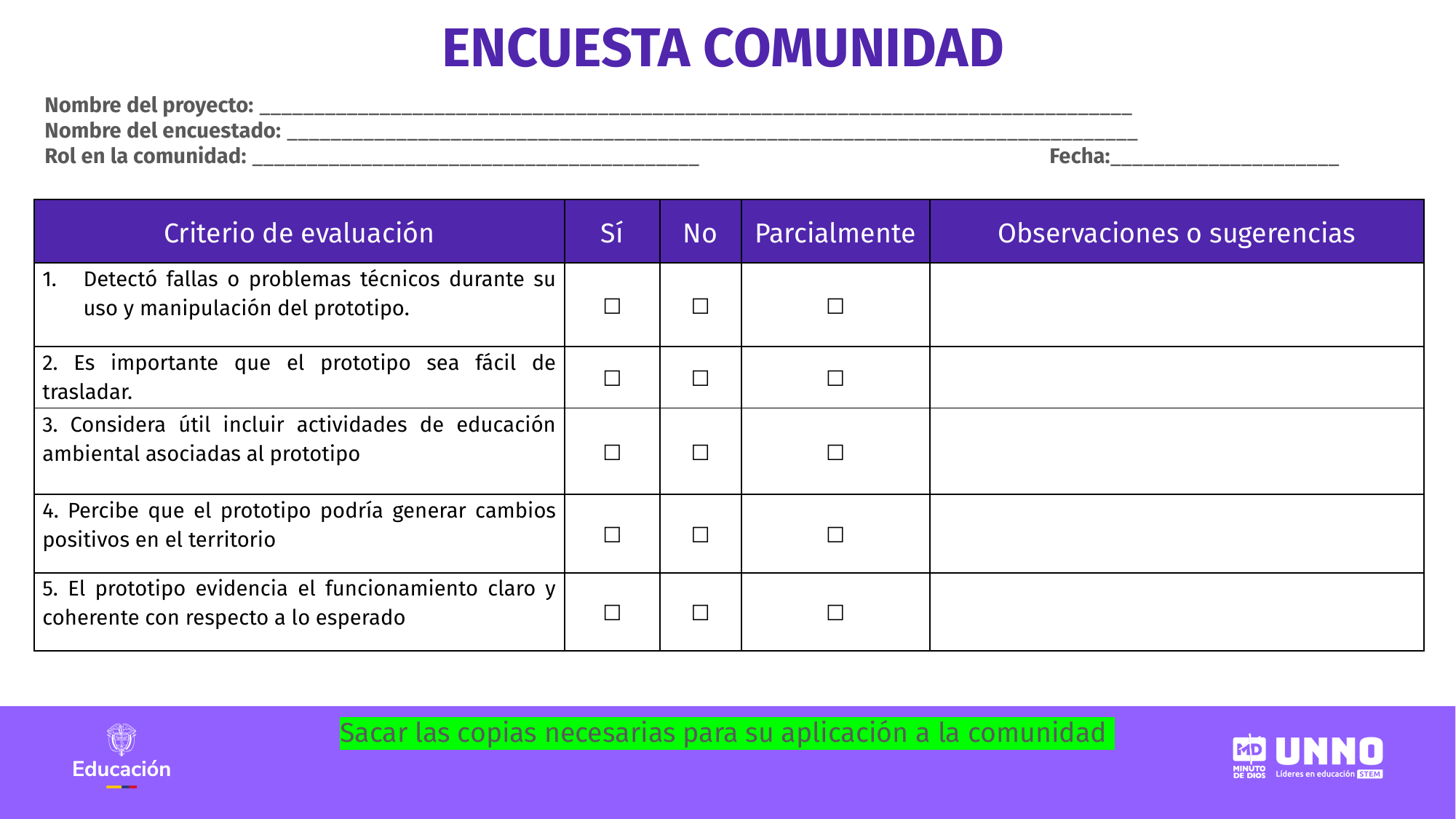

ENCUESTA COMUNIDAD
Nombre del proyecto: ________________________________________________________________________________
Nombre del encuestado: ______________________________________________________________________________
Rol en la comunidad: _________________________________________                                                              Fecha:_____________________
| Criterio de evaluación | Sí | No | Parcialmente | Observaciones o sugerencias |
| --- | --- | --- | --- | --- |
| Detectó fallas o problemas técnicos durante su uso y manipulación del prototipo. | ☐ | ☐ | ☐ |  |
| 2. Es importante que el prototipo sea fácil de trasladar. | ☐ | ☐ | ☐ |  |
| 3. Considera útil incluir actividades de educación ambiental asociadas al prototipo | ☐ | ☐ | ☐ |  |
| 4. Percibe que el prototipo podría generar cambios positivos en el territorio | ☐ | ☐ | ☐ |  |
| 5. El prototipo evidencia el funcionamiento claro y coherente con respecto a lo esperado | ☐ | ☐ | ☐ |  |
Sacar las copias necesarias para su aplicación a la comunidad